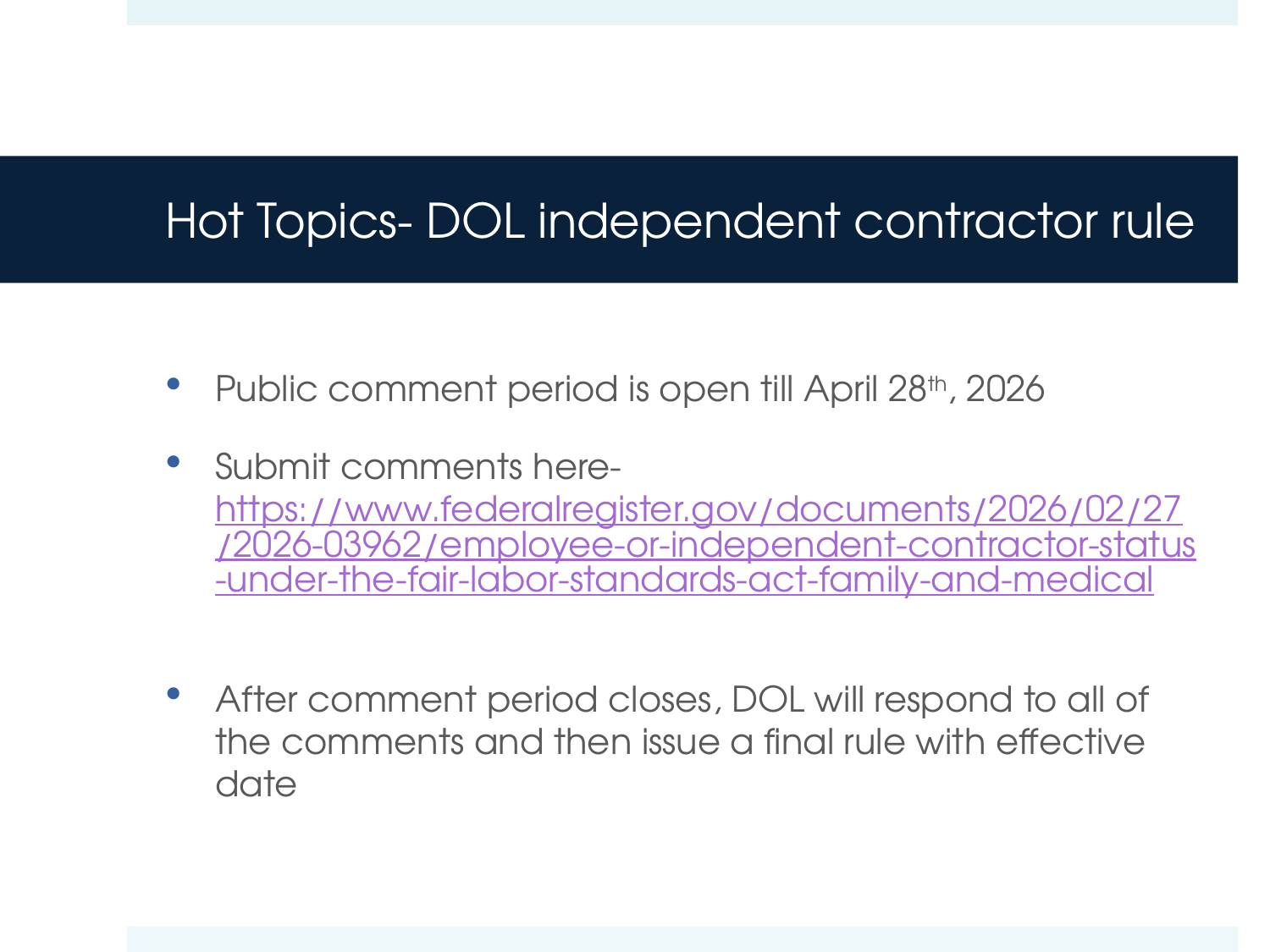

# Hot Topics- DOL independent contractor rule
Public comment period is open till April 28th, 2026
Submit comments here- https://www.federalregister.gov/documents/2026/02/27/2026-03962/employee-or-independent-contractor-status-under-the-fair-labor-standards-act-family-and-medical
After comment period closes, DOL will respond to all of the comments and then issue a final rule with effective date